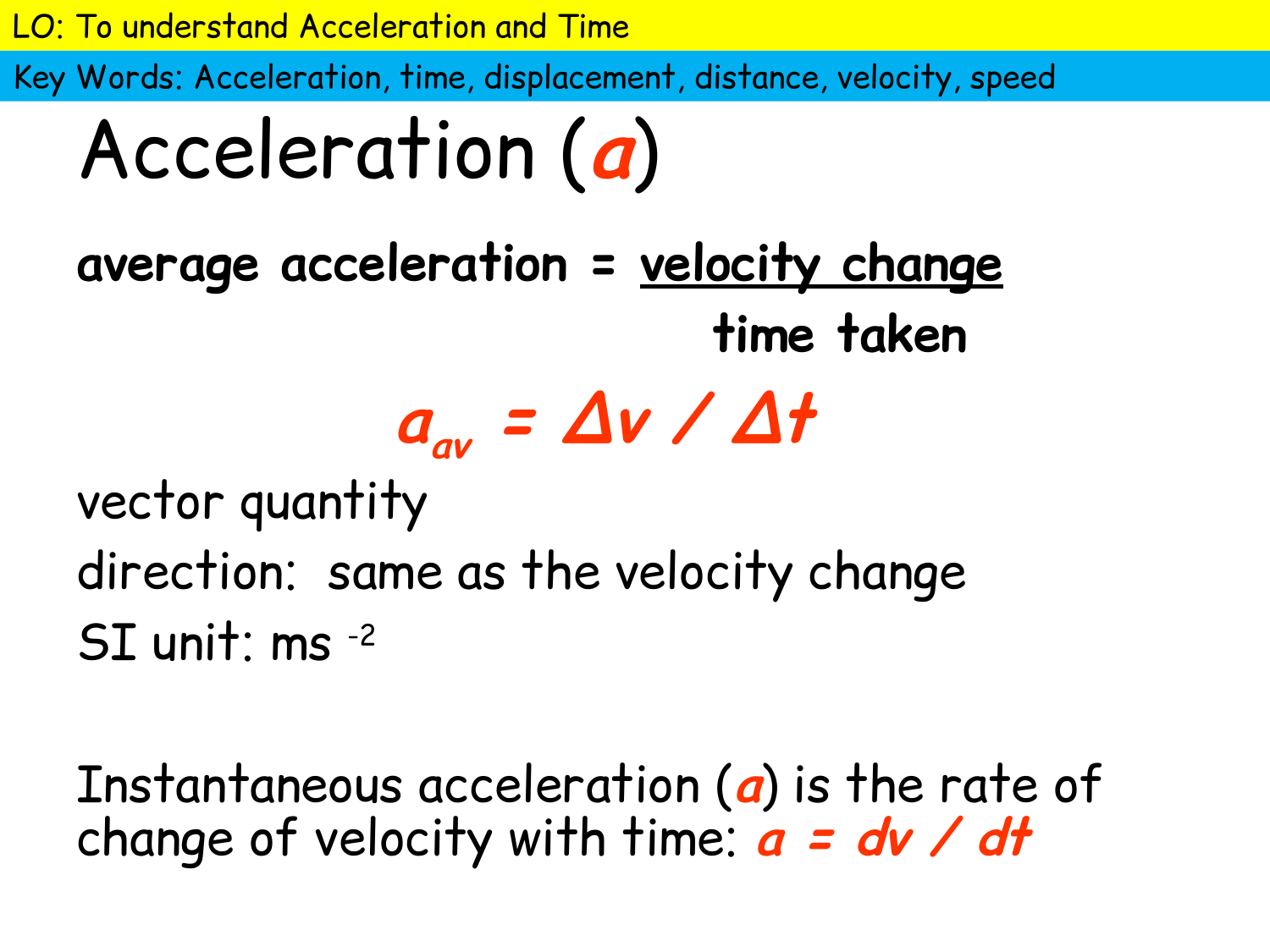

# Acceleration (a)
average acceleration = velocity change
				      time taken
		   aav = Δv / Δt
vector quantity
direction:  same as the velocity change
SI unit: ms -2

Instantaneous acceleration (a) is the rate of change of velocity with time: a = dv / dt